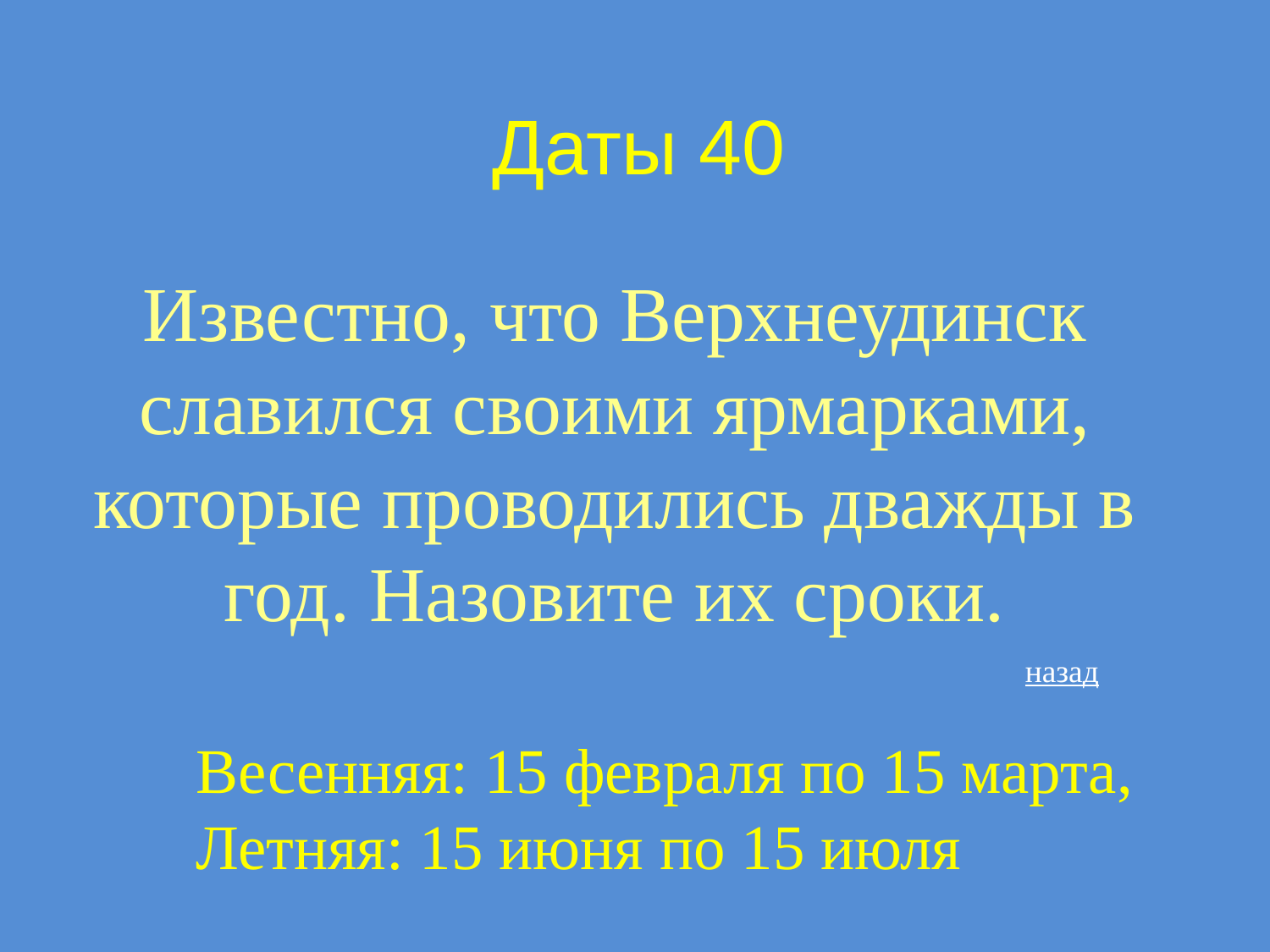

# Даты 40
Известно, что Верхнеудинск славился своими ярмарками, которые проводились дважды в год. Назовите их сроки.
назад
Весенняя: 15 февраля по 15 марта,
Летняя: 15 июня по 15 июля